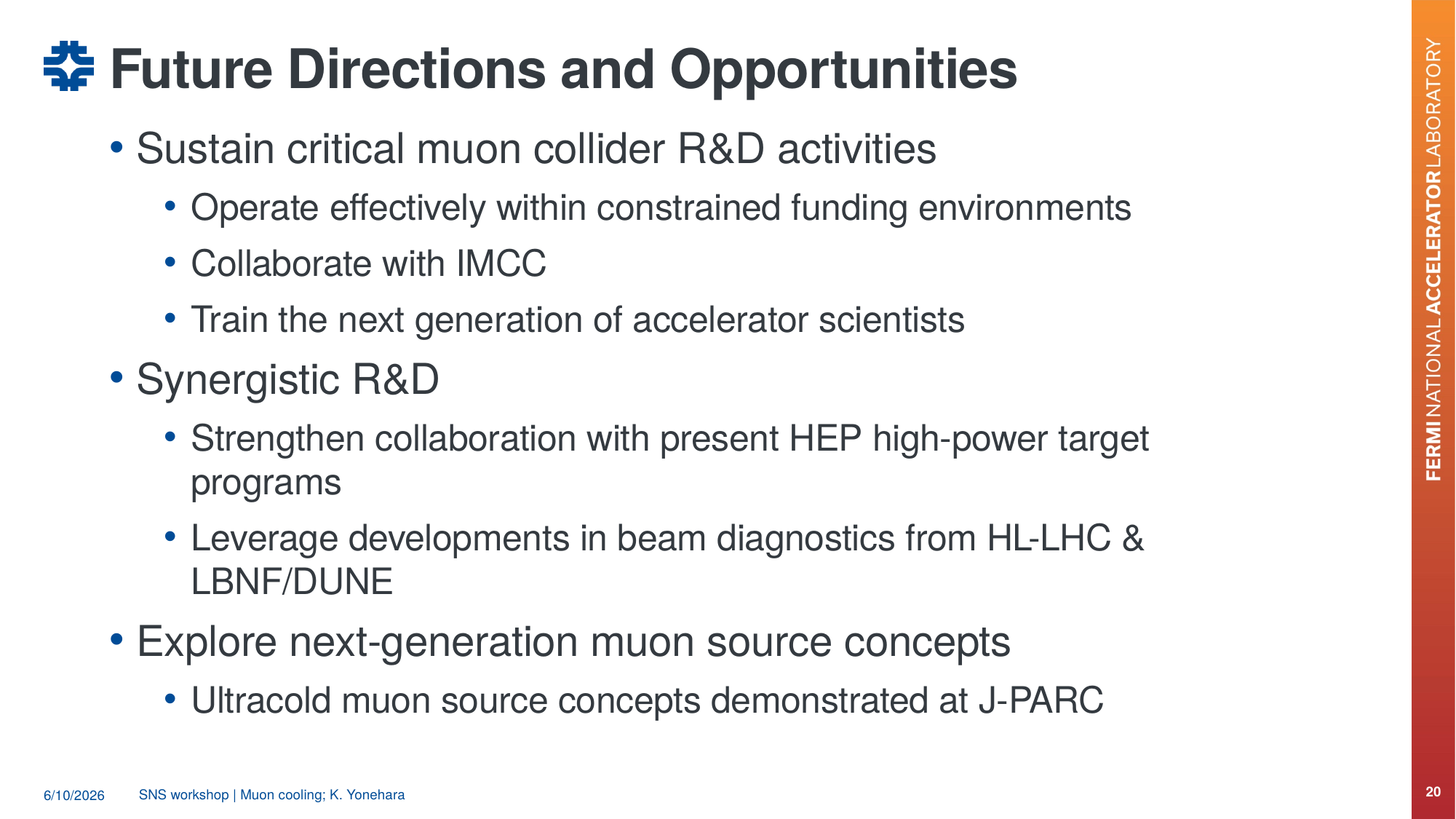

# Future Directions and Opportunities
Sustain critical muon collider R&D activities
Operate effectively within constrained funding environments
Collaborate with IMCC
Train the next generation of accelerator scientists
Synergistic R&D
Strengthen collaboration with present HEP high-power target programs
Leverage developments in beam diagnostics from HL-LHC & LBNF/DUNE
Explore next-generation muon source concepts
Ultracold muon source concepts demonstrated at J-PARC
SNS workshop | Muon cooling; K. Yonehara
20
6/10/2026